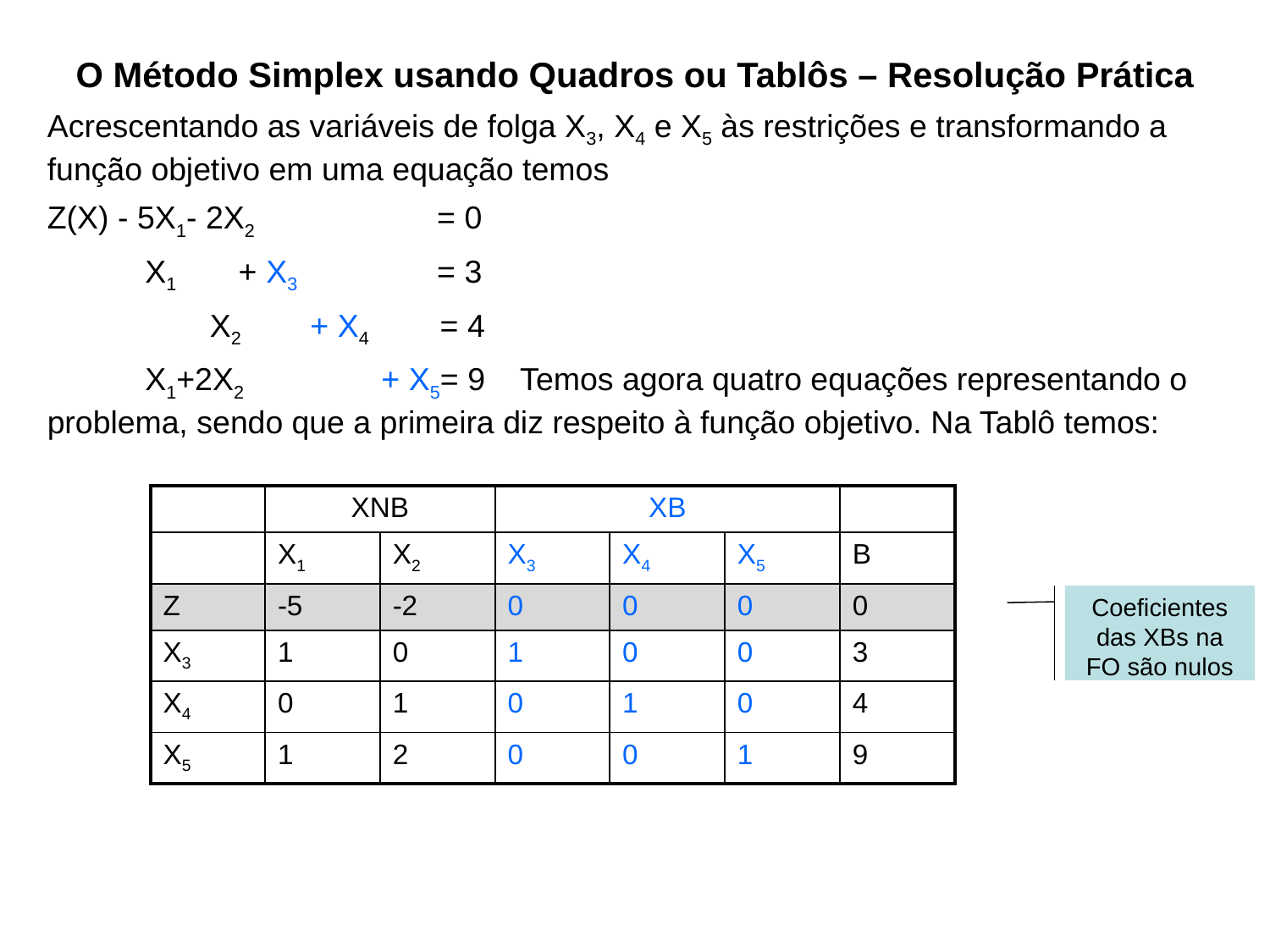

O Método Simplex usando Quadros ou Tablôs – Resolução Prática
Acrescentando as variáveis de folga X3, X4 e X5 às restrições e transformando a função objetivo em uma equação temos
Z(X) - 5X1- 2X2 		 = 0
           X1       + X3 	 = 3
	    X2	 + X4        = 4
           X1+2X2  	         + X5= 9    Temos agora quatro equações representando o problema, sendo que a primeira diz respeito à função objetivo. Na Tablô temos:
|  | XNB |  | XB |  |  |  |
| --- | --- | --- | --- | --- | --- | --- |
|  | X1 | X2 | X3 | X4 | X5 | B |
| Z | -5 | -2 | 0 | 0 | 0 | 0 |
| X3 | 1 | 0 | 1 | 0 | 0 | 3 |
| X4 | 0 | 1 | 0 | 1 | 0 | 4 |
| X5 | 1 | 2 | 0 | 0 | 1 | 9 |
Coeficientes das XBs na FO são nulos